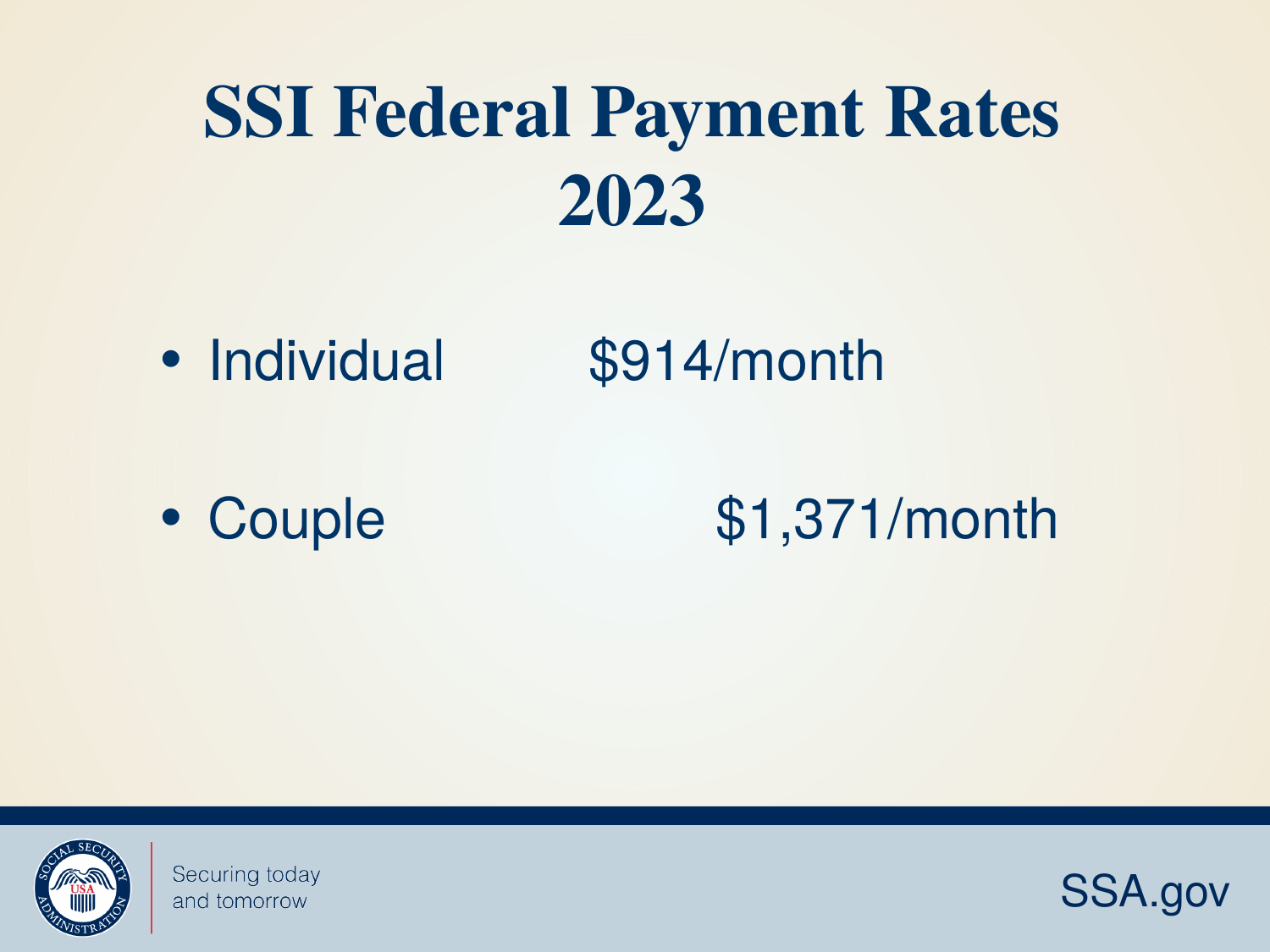

SSI Federal Payment Rates 2023

Individual		$914/month

Couple			$1,371/month